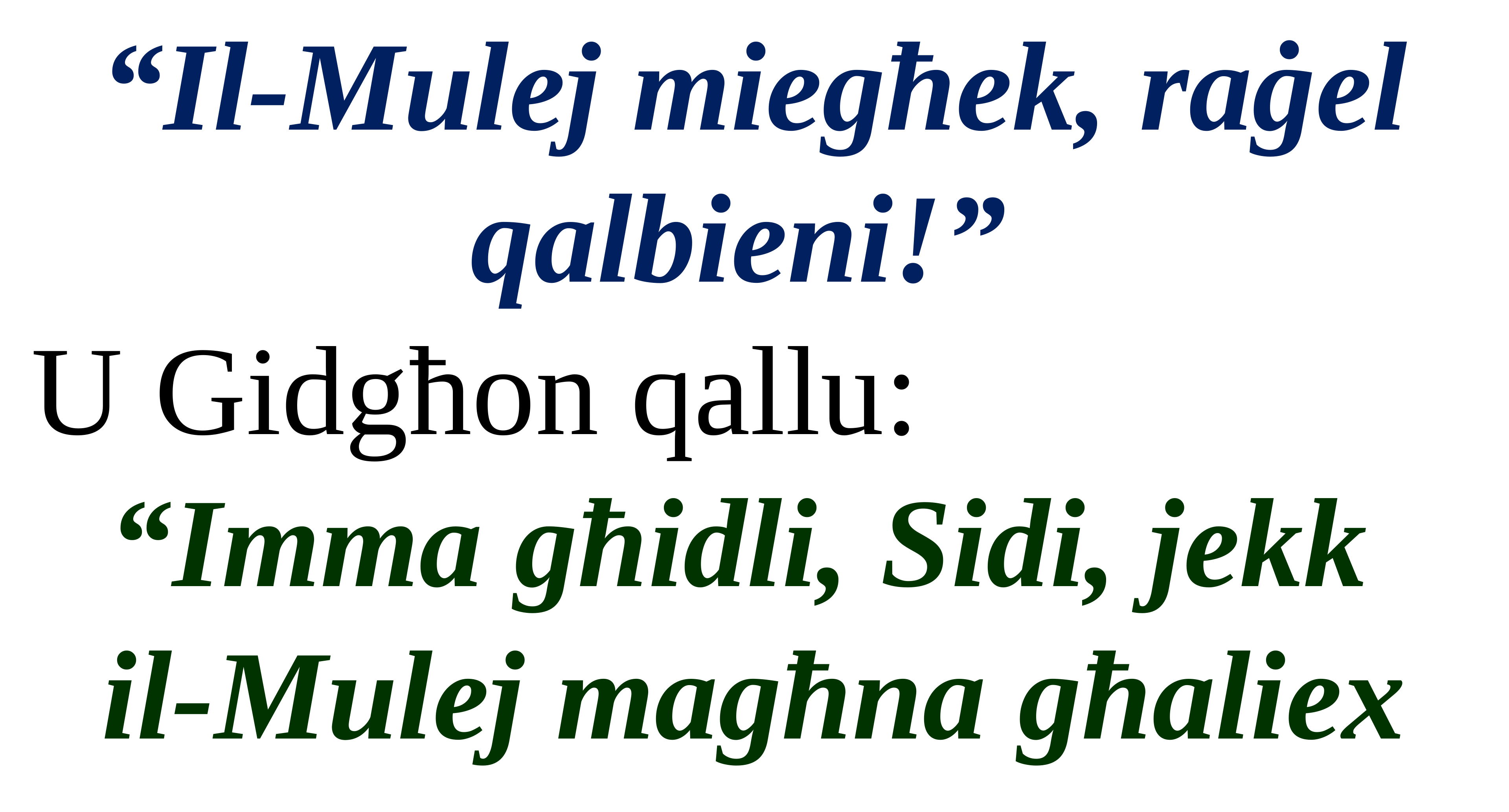

“Il-Mulej miegħek, raġel qalbieni!”
U Gidgħon qallu:
“Imma għidli, Sidi, jekk
il-Mulej magħna għaliex